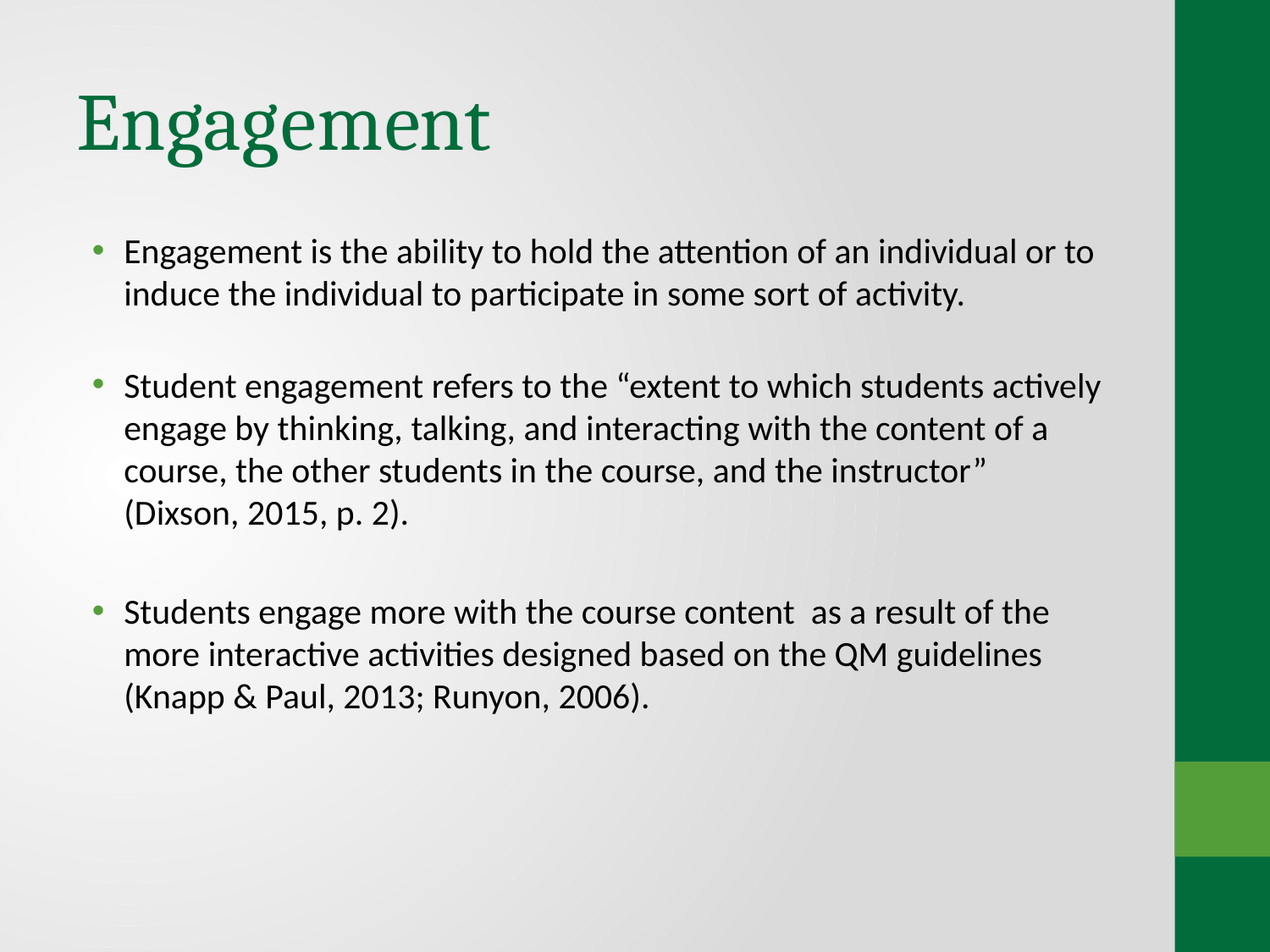

# Engagement
Engagement is the ability to hold the attention of an individual or to induce the individual to participate in some sort of activity.
Student engagement refers to the “extent to which students actively engage by thinking, talking, and interacting with the content of a course, the other students in the course, and the instructor” (Dixson, 2015, p. 2).

Students engage more with the course content  as a result of the more interactive activities designed based on the QM guidelines
(Knapp & Paul, 2013; Runyon, 2006).